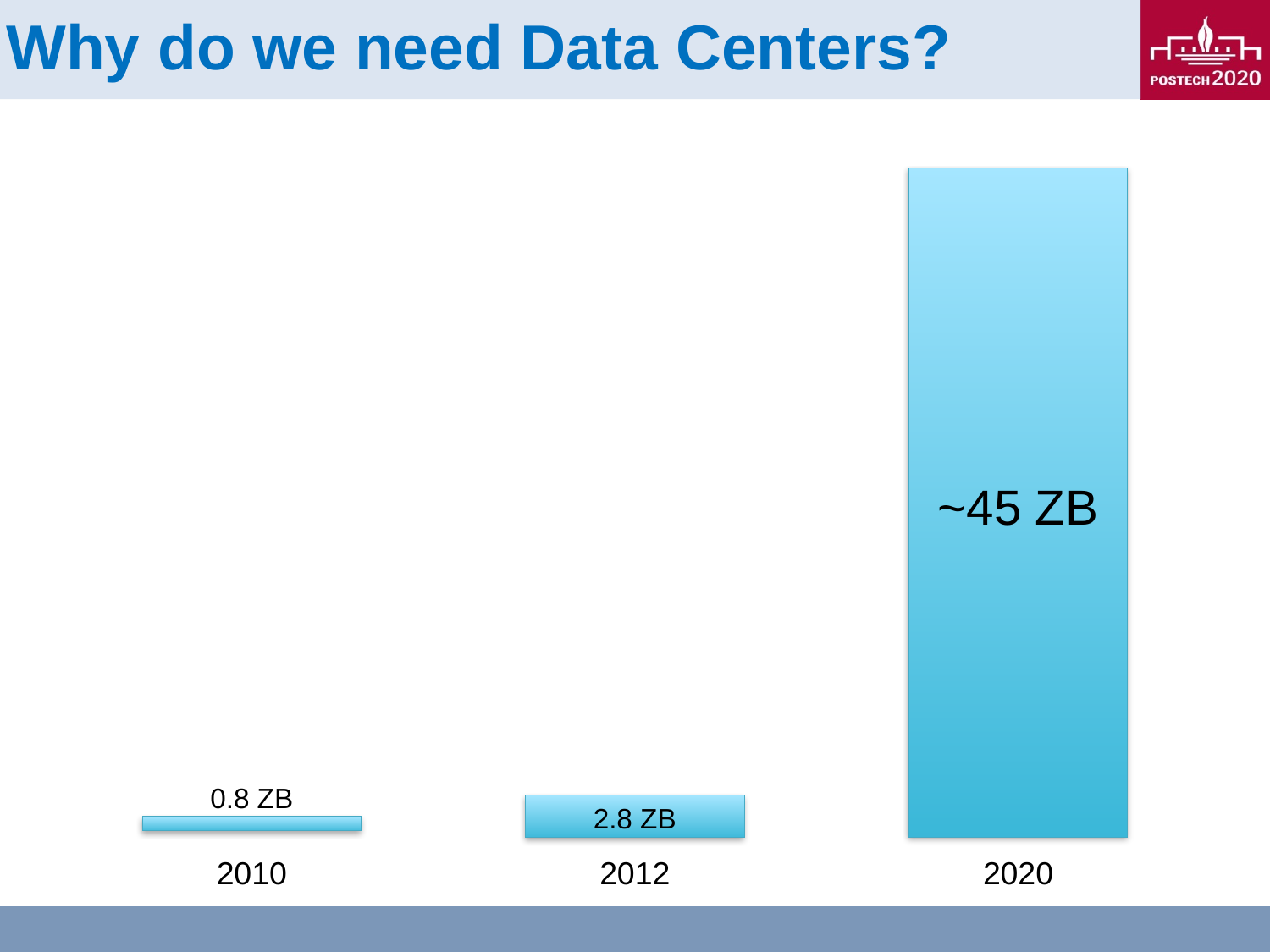

# Why do we need Data Centers?

~45 ZB
0.8 ZB
2.8 ZB

2010
2012
2020
8